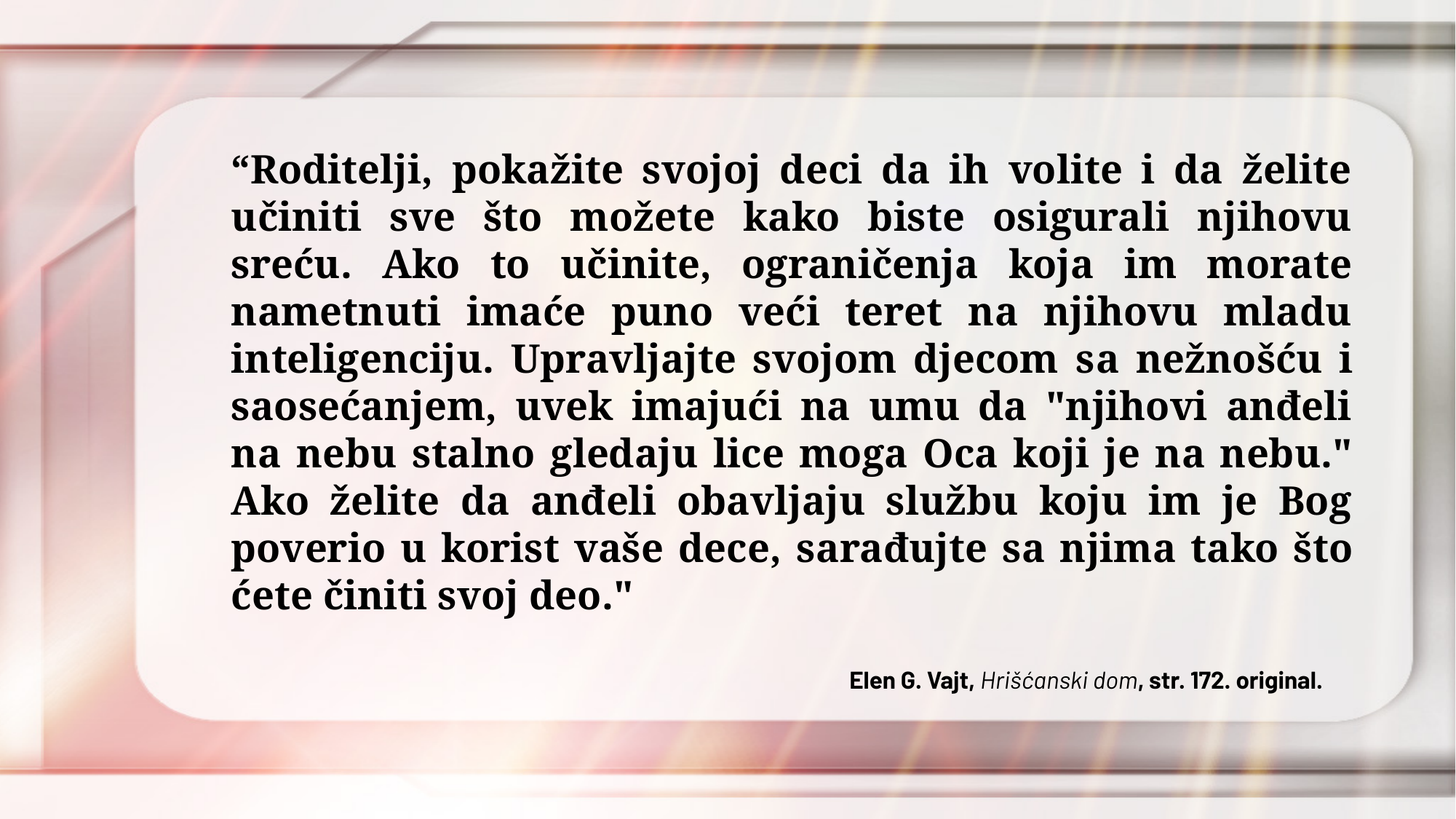

“Roditelji, pokažite svojoj deci da ih volite i da želite učiniti sve što možete kako biste osigurali njihovu sreću. Ako to učinite, ograničenja koja im morate nametnuti imaće puno veći teret na njihovu mladu inteligenciju. Upravljajte svojom djecom sa nežnošću i saosećanjem, uvek imajući na umu da "njihovi anđeli na nebu stalno gledaju lice moga Oca koji je na nebu." Ako želite da anđeli obavljaju službu koju im je Bog poverio u korist vaše dece, sarađujte sa njima tako što ćete činiti svoj deo."
Elen G. Vajt, Hrišćanski dom, str. 172. original.